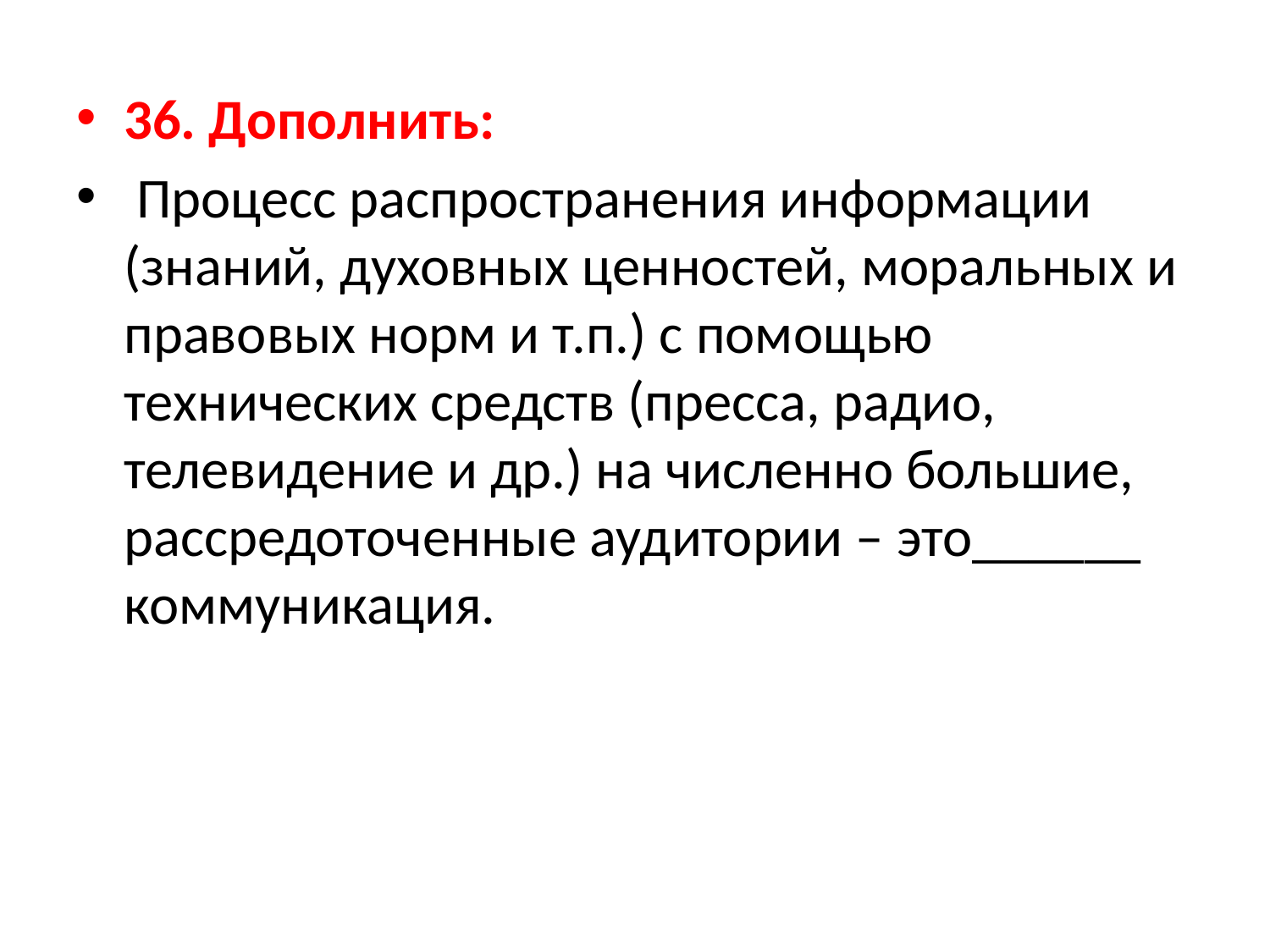

36. Дополнить:
 Процесс распространения информации (знаний, духовных ценностей, моральных и правовых норм и т.п.) с помощью технических средств (пресса, радио, телевидение и др.) на численно большие, рассредоточенные аудитории – это______ коммуникация.